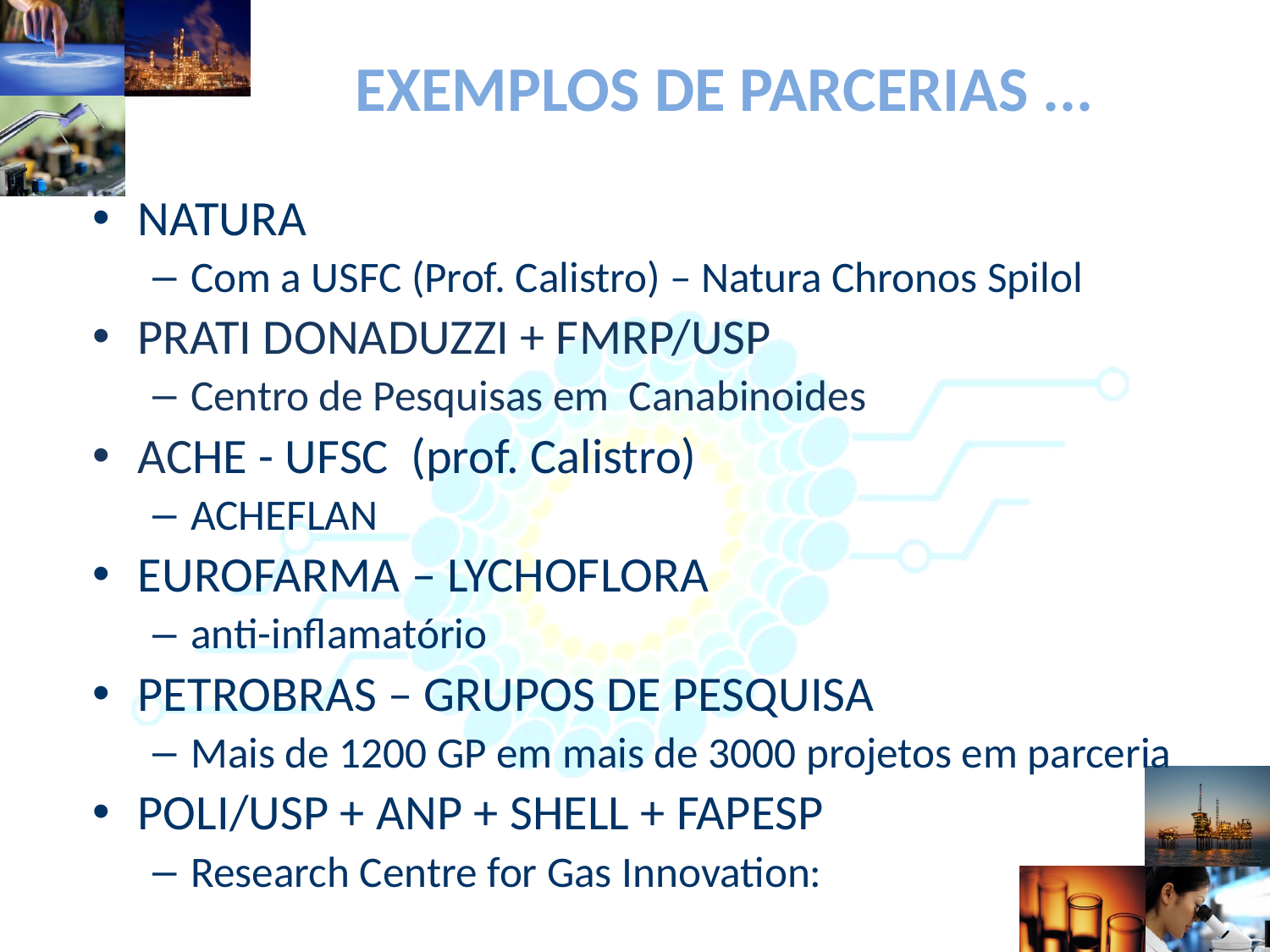

# EXEMPLOS DE PARCERIAS ...

NATURA
Com a USFC (Prof. Calistro) – Natura Chronos Spilol
PRATI DONADUZZI + FMRP/USP
Centro de Pesquisas em  Canabinoides
ACHE - UFSC  (prof. Calistro)
ACHEFLAN
EUROFARMA – LYCHOFLORA
anti-inflamatório
PETROBRAS – GRUPOS DE PESQUISA
Mais de 1200 GP em mais de 3000 projetos em parceria
POLI/USP + ANP + SHELL + FAPESP
Research Centre for Gas Innovation: